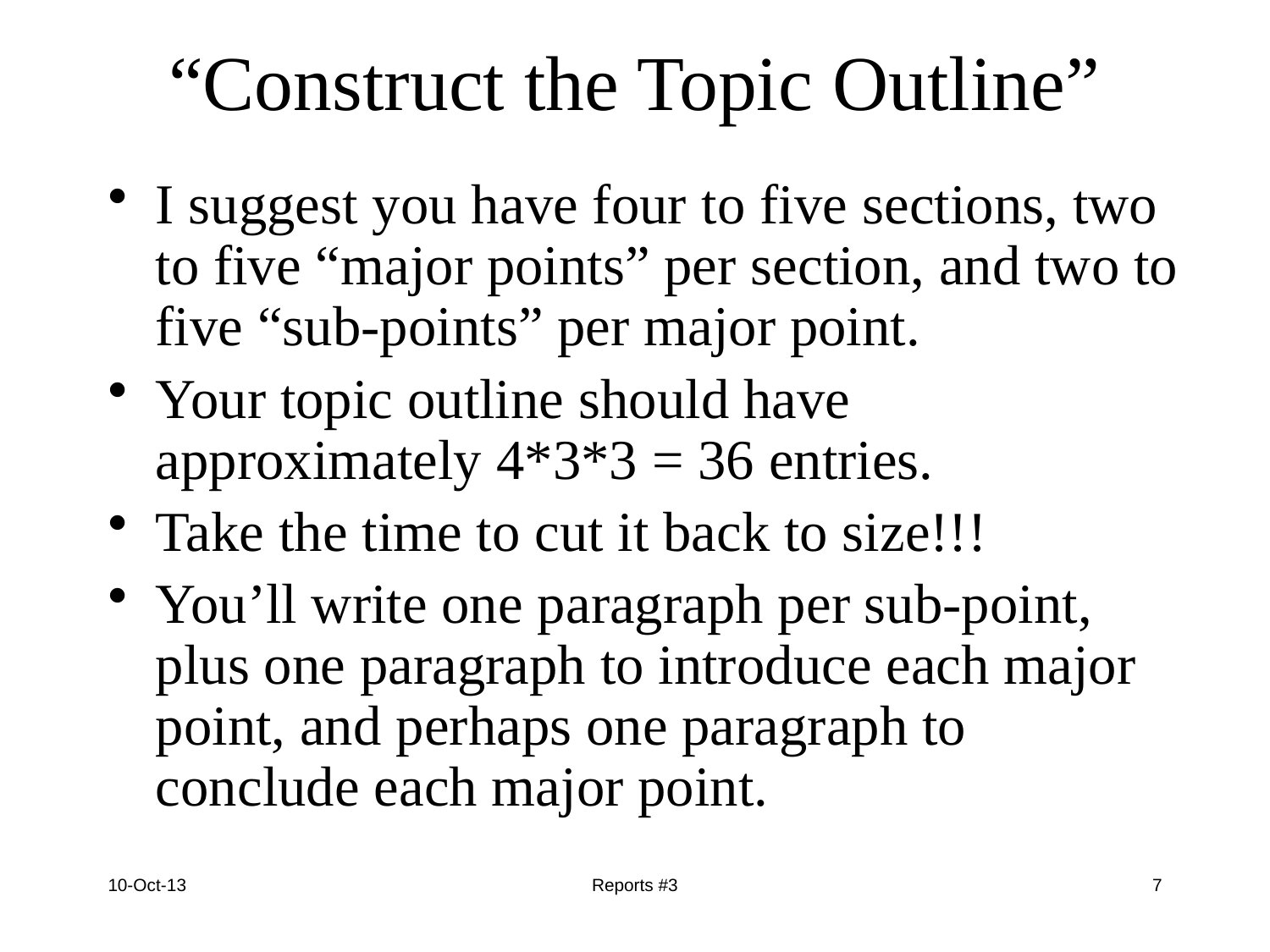

# “Construct the Topic Outline”
I suggest you have four to five sections, two to five “major points” per section, and two to five “sub-points” per major point.
Your topic outline should have approximately 4*3*3 = 36 entries.
Take the time to cut it back to size!!!
You’ll write one paragraph per sub-point, plus one paragraph to introduce each major point, and perhaps one paragraph to conclude each major point.
10-Oct-13
Reports #3
7